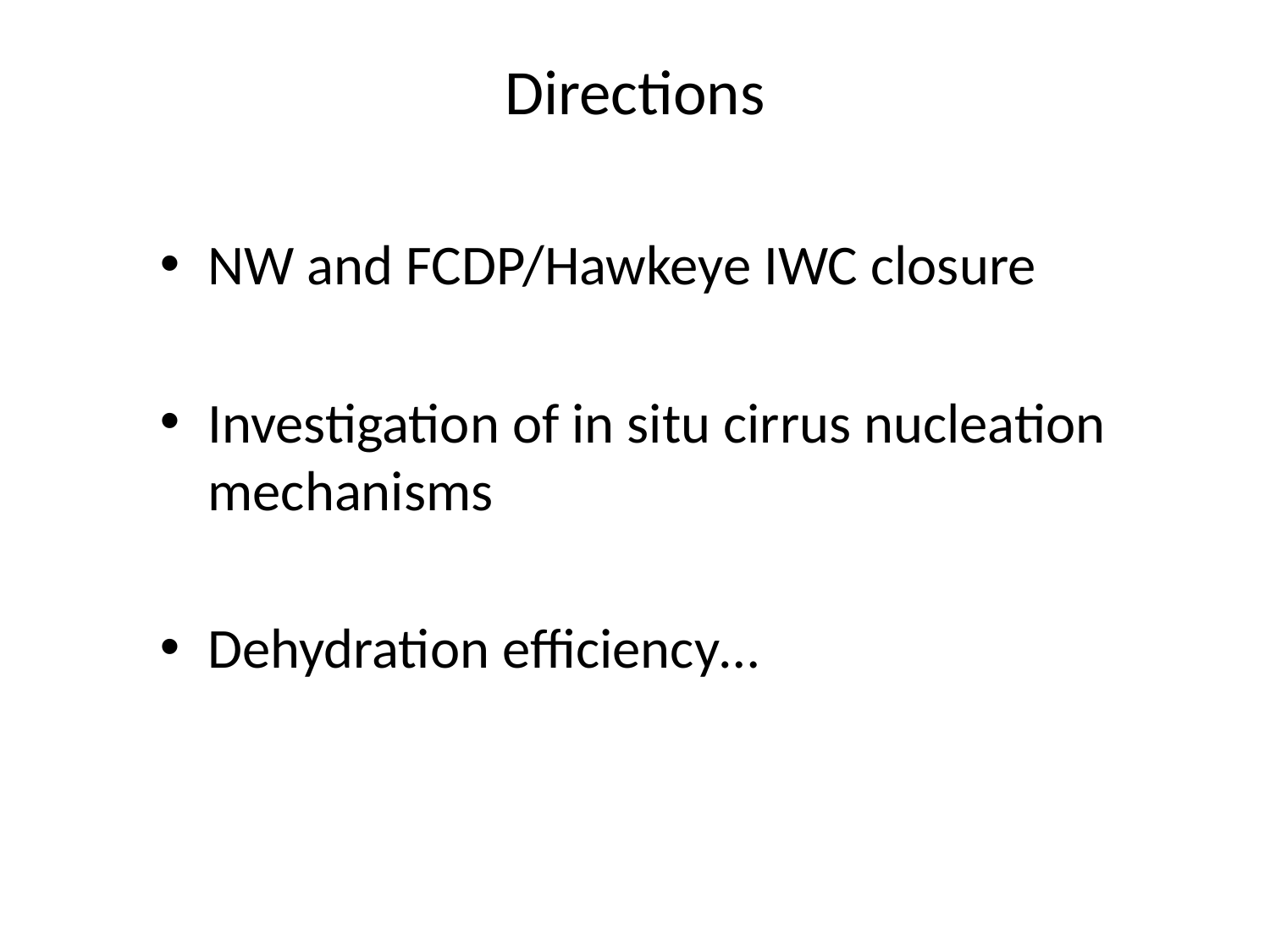

# Directions
NW and FCDP/Hawkeye IWC closure

Investigation of in situ cirrus nucleation mechanisms

Dehydration efficiency…